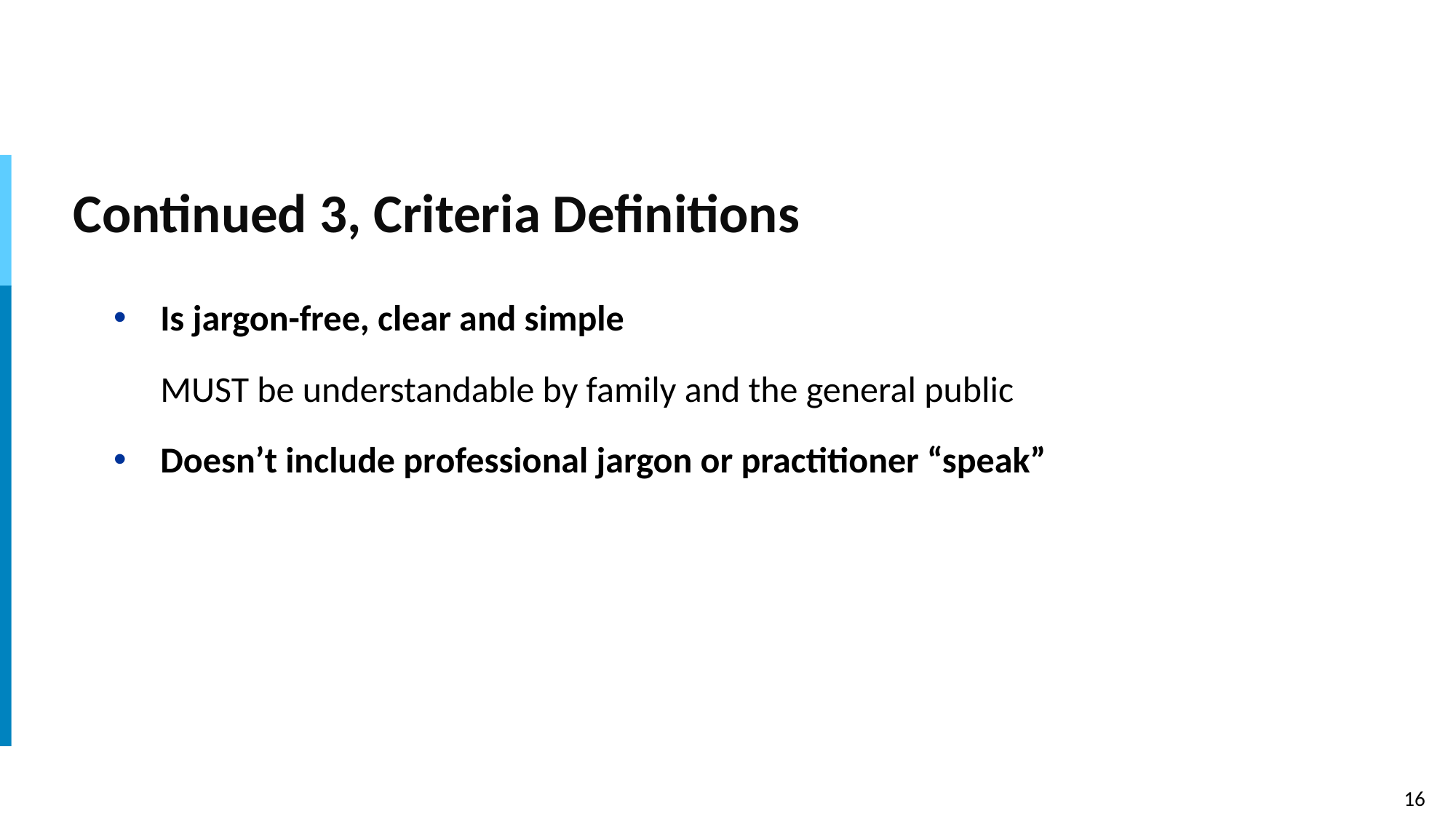

# Continued 3, Criteria Definitions
Is jargon-free, clear and simple
	MUST be understandable by family and the general public
Doesn’t include professional jargon or practitioner “speak”